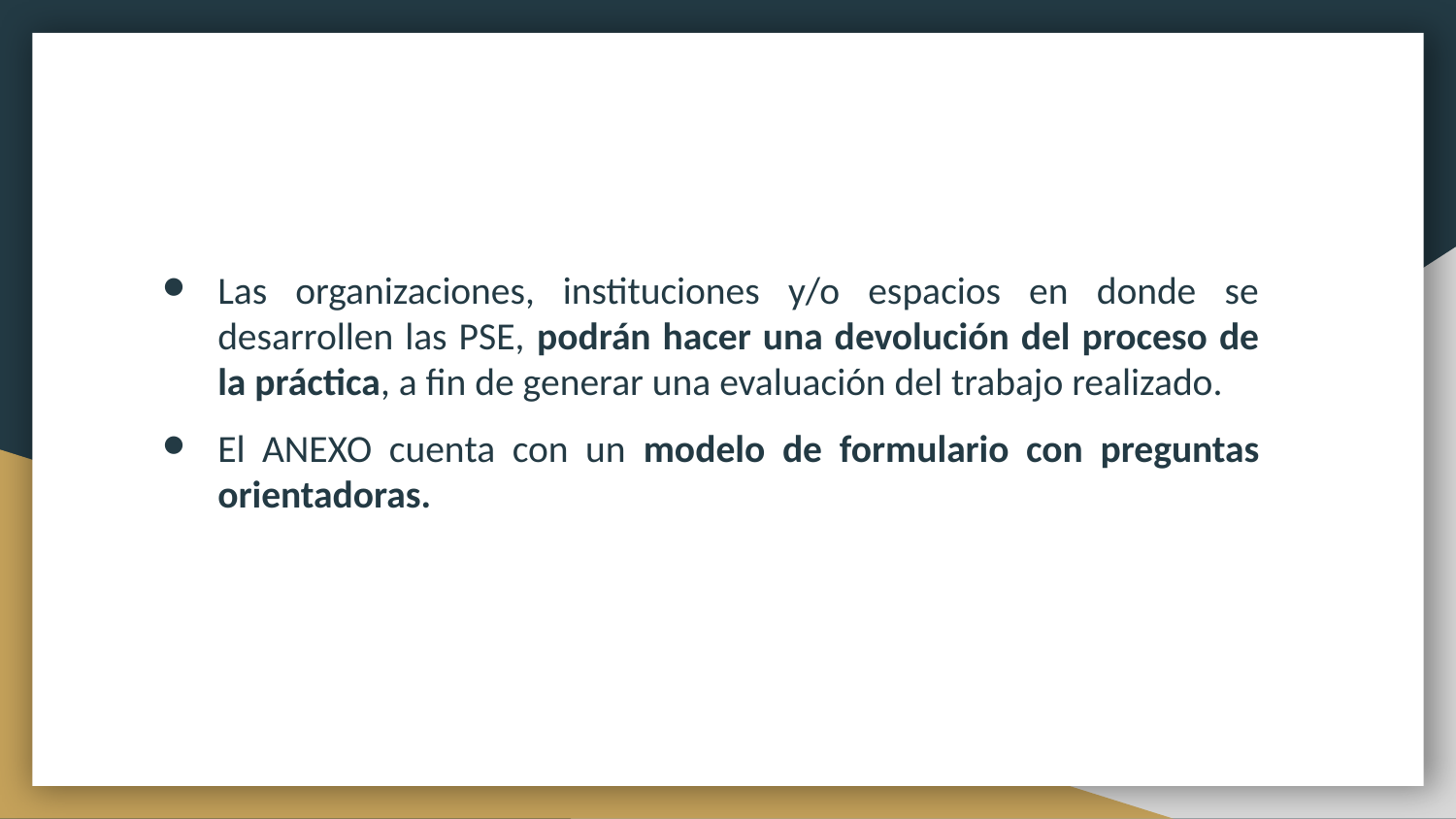

Las organizaciones, instituciones y/o espacios en donde se desarrollen las PSE, podrán hacer una devolución del proceso de la práctica, a fin de generar una evaluación del trabajo realizado.
El ANEXO cuenta con un modelo de formulario con preguntas orientadoras.